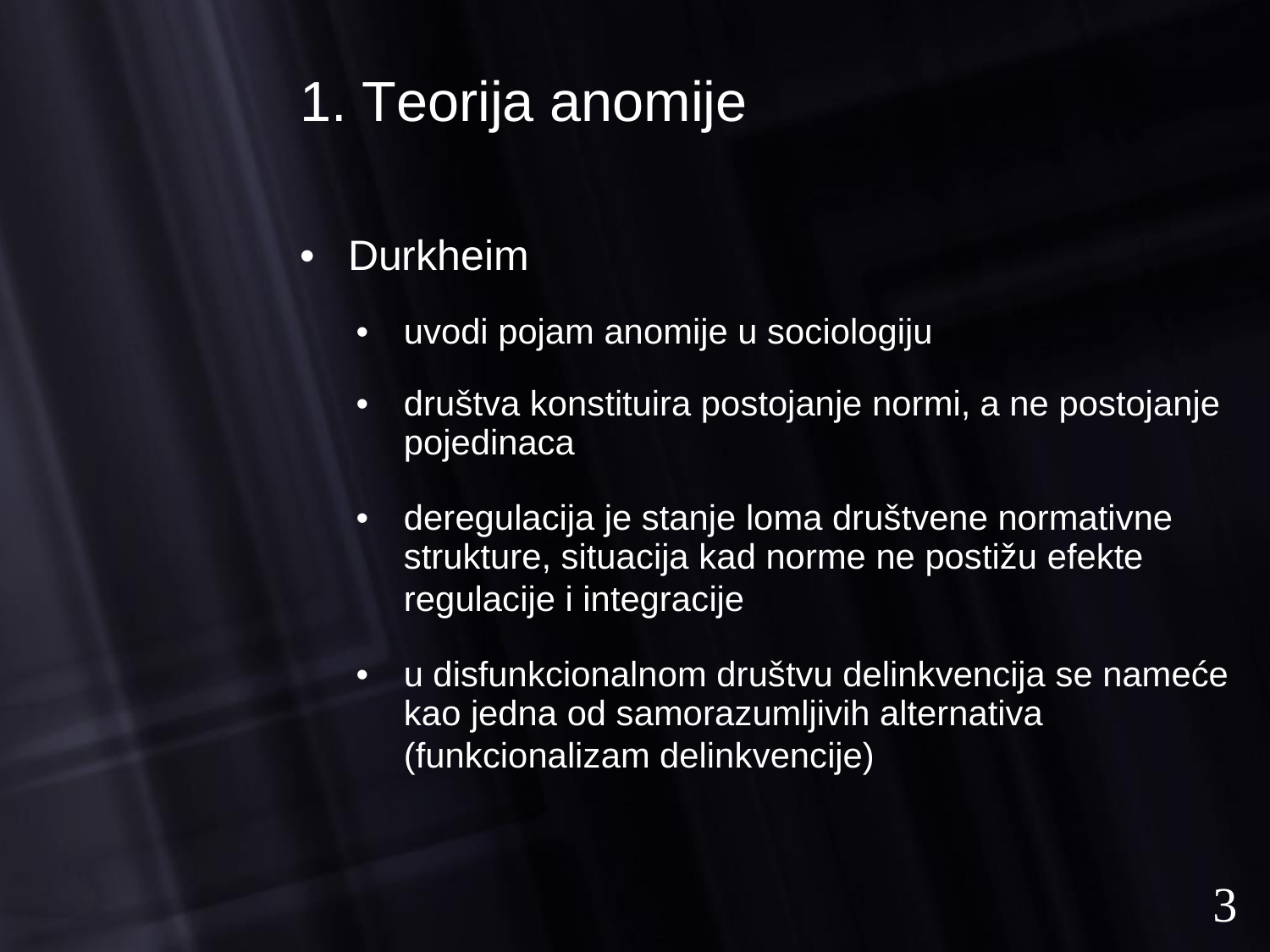

1. Teorija anomije

•
Durkheim
•
uvodi pojam anomije u sociologiju
•
društva konstituira postojanje normi, a ne postojanje
pojedinaca
•
deregulacija je stanje loma društvene normativne
strukture, situacija kad norme ne postižu efekte
regulacije i integracije
•
u disfunkcionalnom društvu delinkvencija se nameće
kao jedna od samorazumljivih alternativa
(funkcionalizam delinkvencije)
3